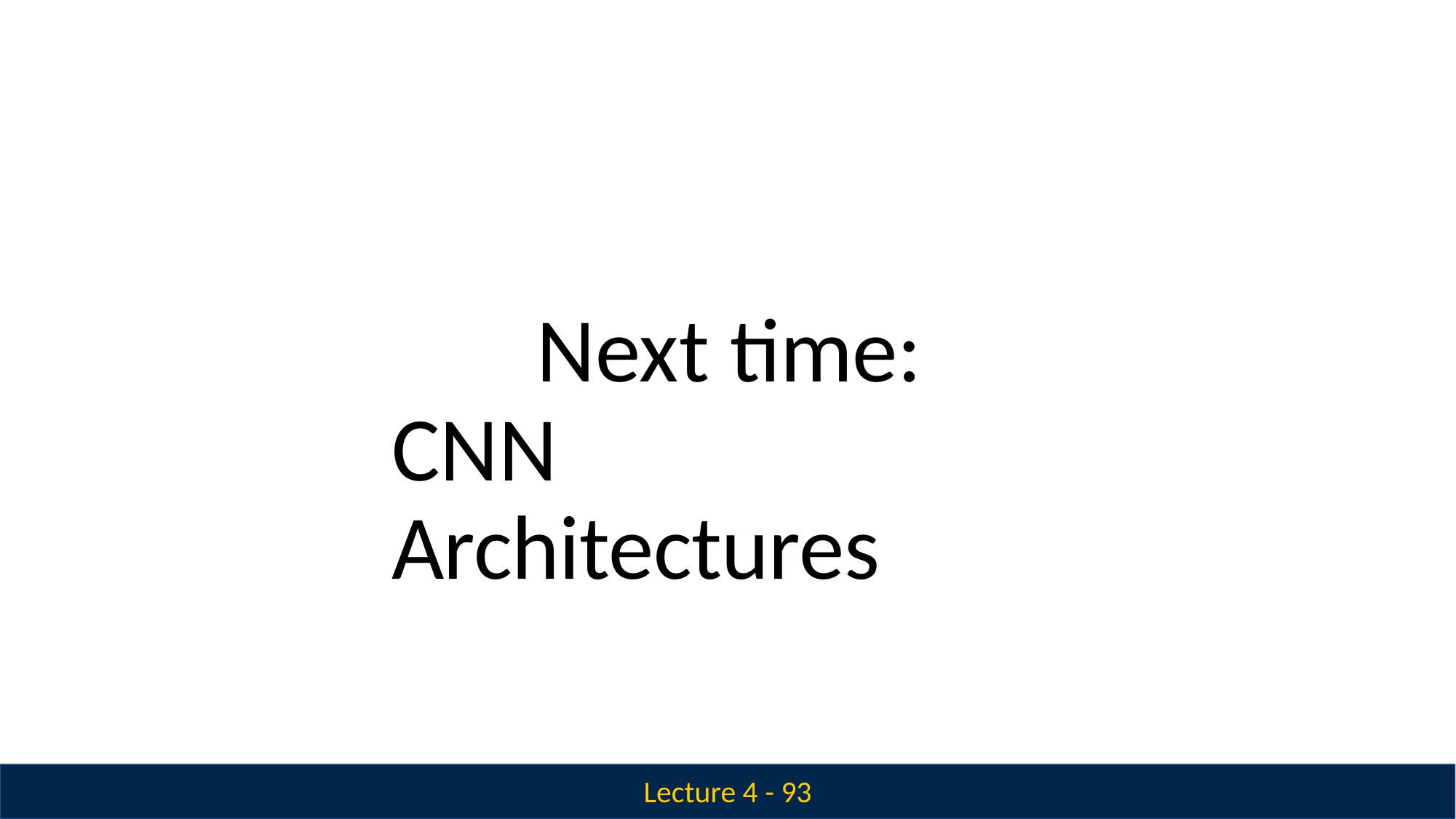

# Next time: CNN Architectures

Lecture 4 - 93